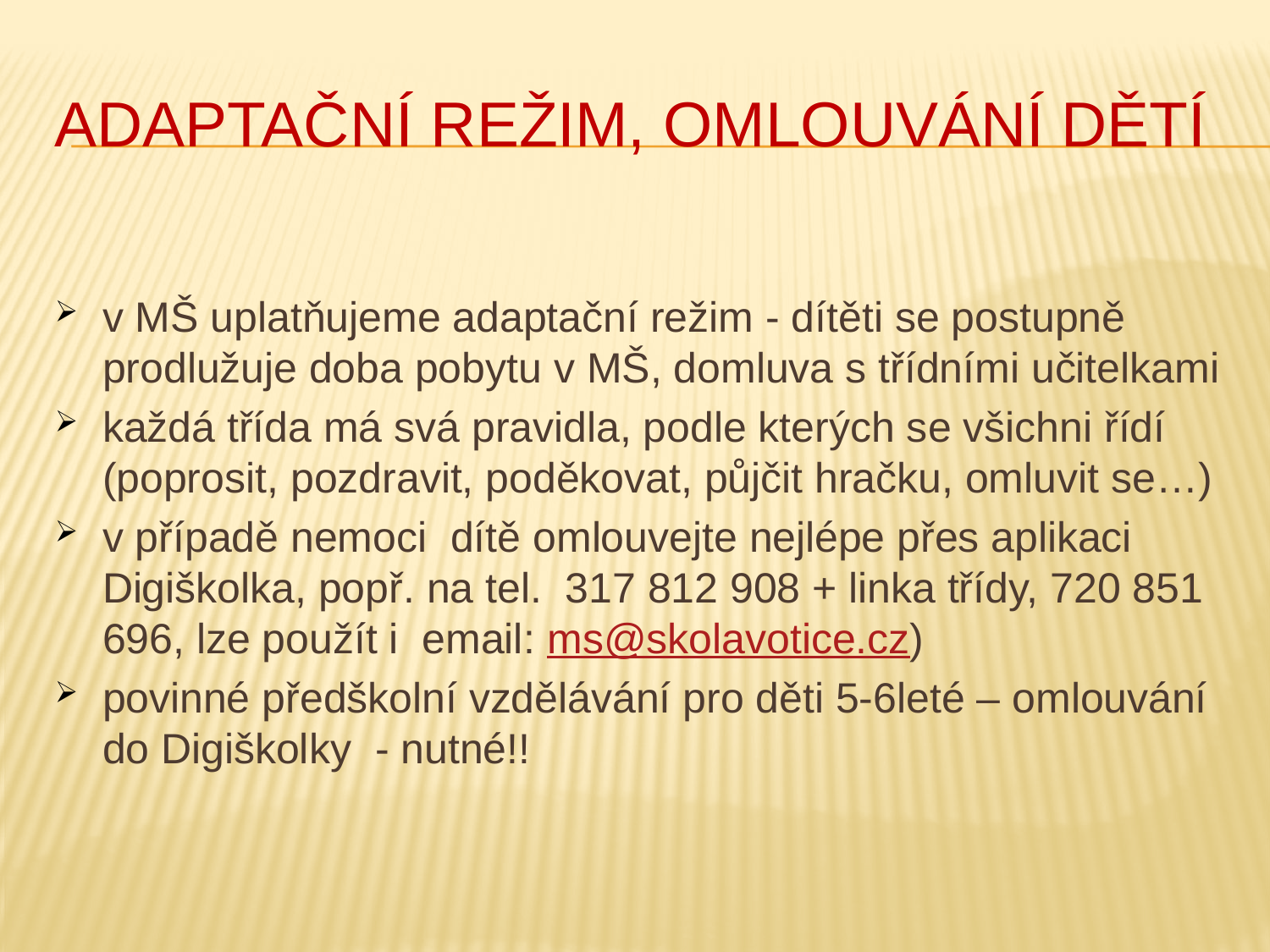

# Adaptační režim, omlouvání dĚtí

v MŠ uplatňujeme adaptační režim - dítěti se postupně prodlužuje doba pobytu v MŠ, domluva s třídními učitelkami
každá třída má svá pravidla, podle kterých se všichni řídí (poprosit, pozdravit, poděkovat, půjčit hračku, omluvit se…)
v případě nemoci  dítě omlouvejte nejlépe přes aplikaci Digiškolka, popř. na tel.  317 812 908 + linka třídy, 720 851 696, lze použít i  email: ms@skolavotice.cz)
povinné předškolní vzdělávání pro děti 5-6leté – omlouvání do Digiškolky  - nutné!!